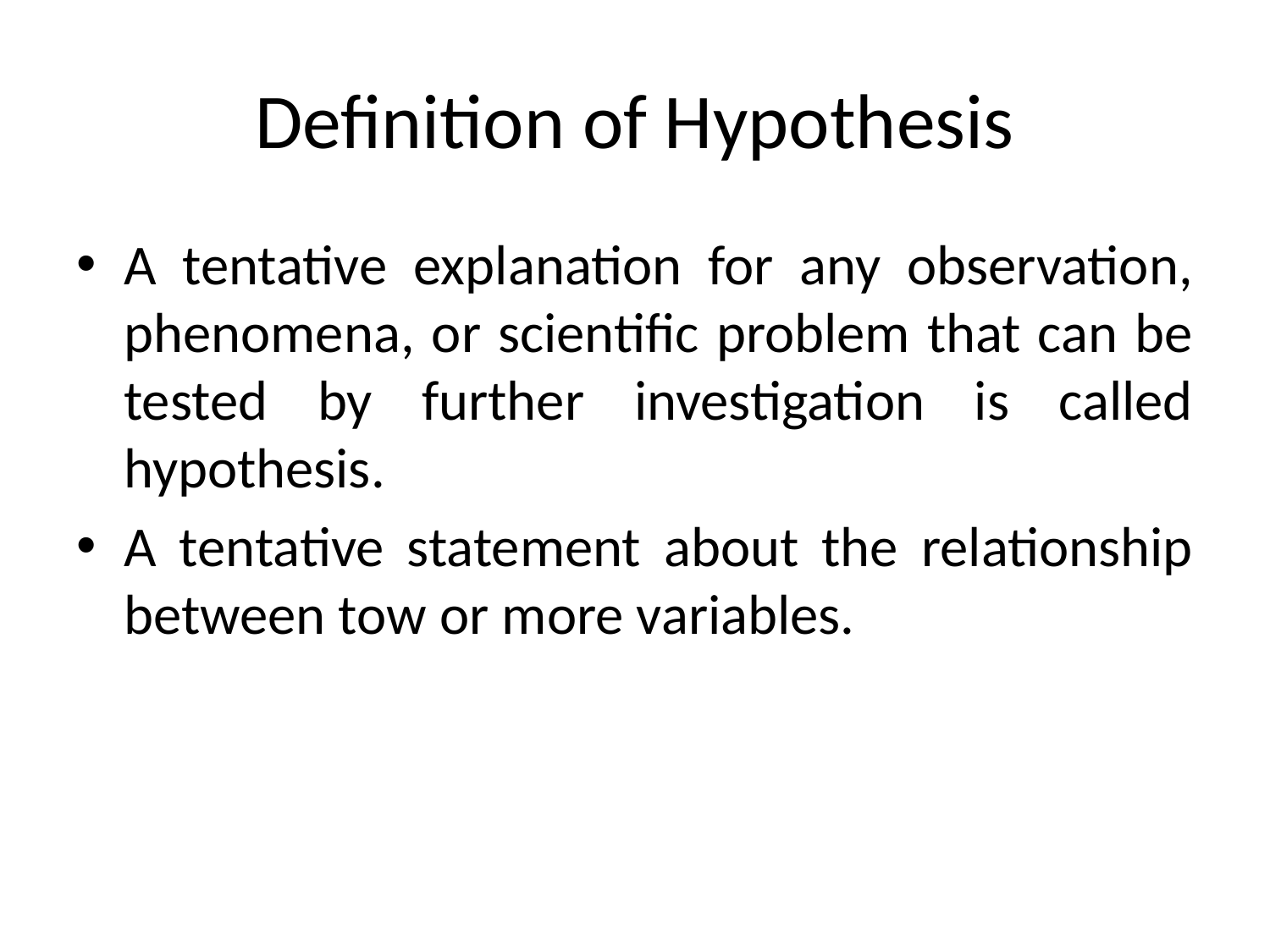

# Definition of Hypothesis
A tentative explanation for any observation, phenomena, or scientific problem that can be tested by further investigation is called hypothesis.
A tentative statement about the relationship between tow or more variables.